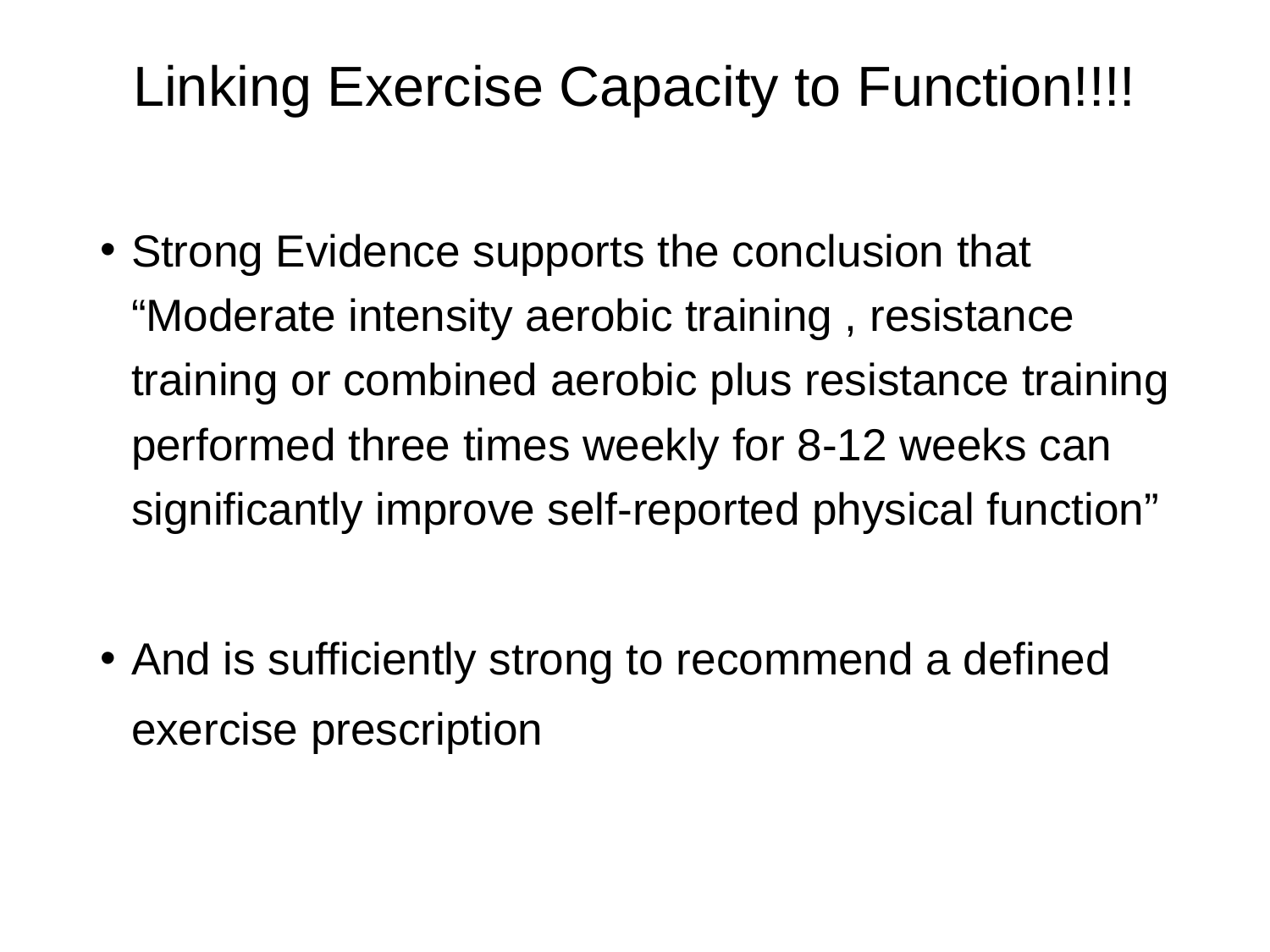

# Linking Exercise Capacity to Function!!!!
Strong Evidence supports the conclusion that “Moderate intensity aerobic training , resistance training or combined aerobic plus resistance training performed three times weekly for 8-12 weeks can significantly improve self-reported physical function”

And is sufficiently strong to recommend a defined exercise prescription